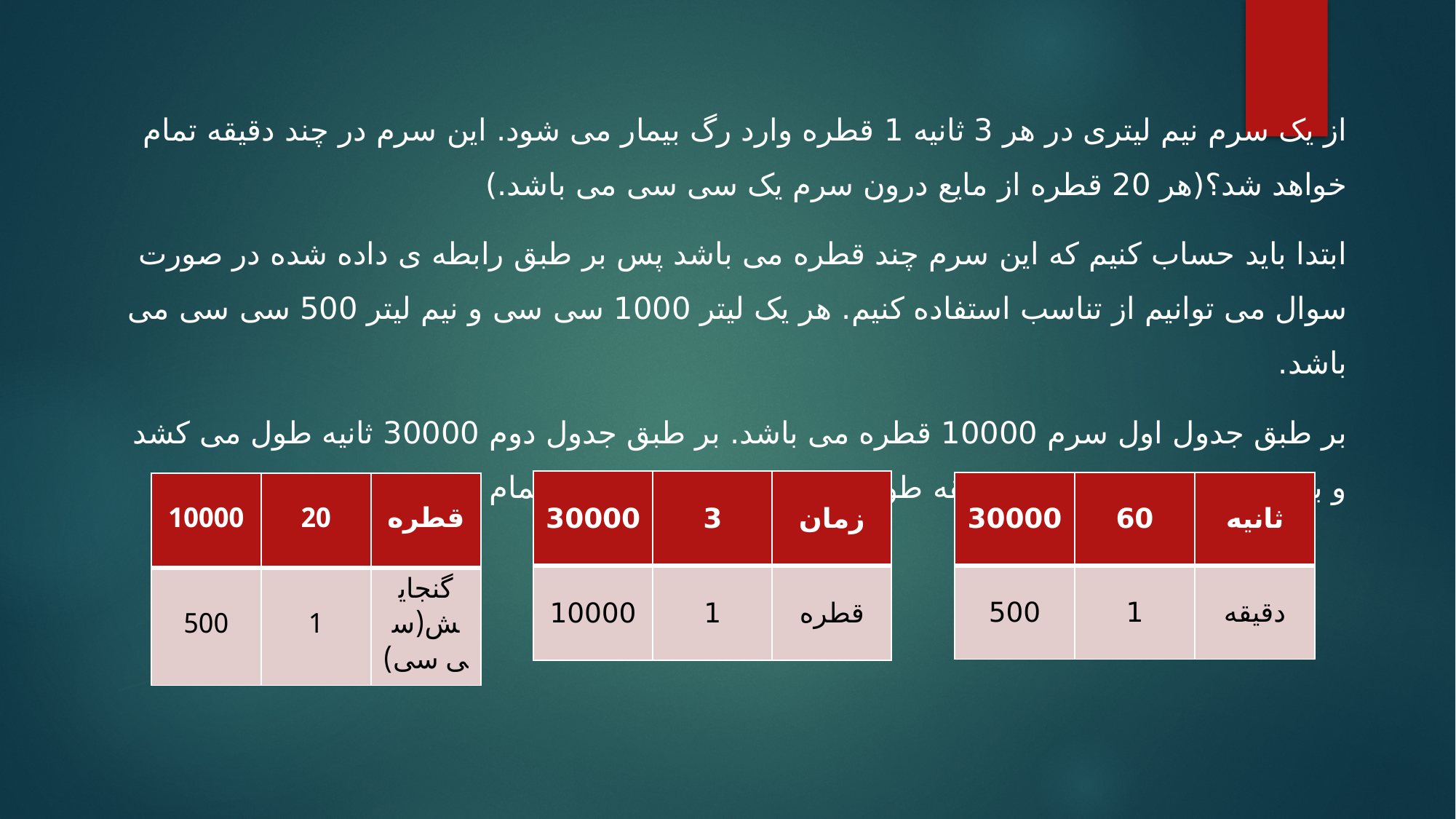

از یک سرم نیم لیتری در هر 3 ثانیه 1 قطره وارد رگ بیمار می شود. این سرم در چند دقیقه تمام خواهد شد؟(هر 20 قطره از مایع درون سرم یک سی سی می باشد.)
ابتدا باید حساب کنیم که این سرم چند قطره می باشد پس بر طبق رابطه ی داده شده در صورت سوال می توانیم از تناسب استفاده کنیم. هر یک لیتر 1000 سی سی و نیم لیتر 500 سی سی می باشد.
بر طبق جدول اول سرم 10000 قطره می باشد. بر طبق جدول دوم 30000 ثانیه طول می کشد و بر طبق جدول سوم 500 دقیقه طول خواهد کشید تا این سرم تمام شود.
| 30000 | 3 | زمان |
| --- | --- | --- |
| 10000 | 1 | قطره |
| 30000 | 60 | ثانیه |
| --- | --- | --- |
| 500 | 1 | دقیقه |
| 10000 | 20 | قطره |
| --- | --- | --- |
| 500 | 1 | گنجایش(سی سی) |